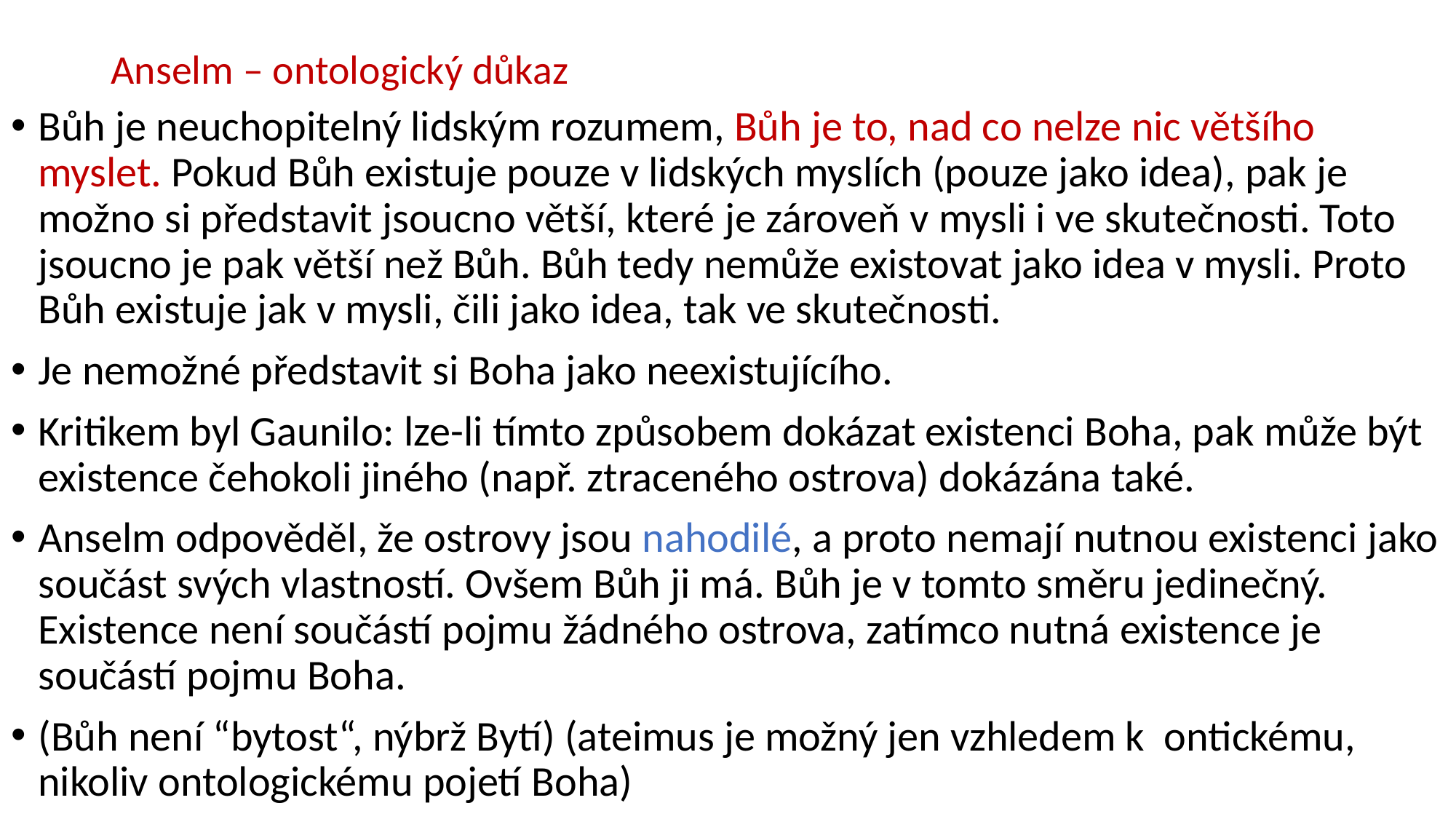

# Anselm – ontologický důkaz
Bůh je neuchopitelný lidským rozumem, Bůh je to, nad co nelze nic většího myslet. Pokud Bůh existuje pouze v lidských myslích (pouze jako idea), pak je možno si představit jsoucno větší, které je zároveň v mysli i ve skutečnosti. Toto jsoucno je pak větší než Bůh. Bůh tedy nemůže existovat jako idea v mysli. Proto Bůh existuje jak v mysli, čili jako idea, tak ve skutečnosti.
Je nemožné představit si Boha jako neexistujícího.
Kritikem byl Gaunilo: lze-li tímto způsobem dokázat existenci Boha, pak může být existence čehokoli jiného (např. ztraceného ostrova) dokázána také.
Anselm odpověděl, že ostrovy jsou nahodilé, a proto nemají nutnou existenci jako součást svých vlastností. Ovšem Bůh ji má. Bůh je v tomto směru jedinečný. Existence není součástí pojmu žádného ostrova, zatímco nutná existence je součástí pojmu Boha.
(Bůh není “bytost“, nýbrž Bytí) (ateimus je možný jen vzhledem k  ontickému, nikoliv ontologickému pojetí Boha)